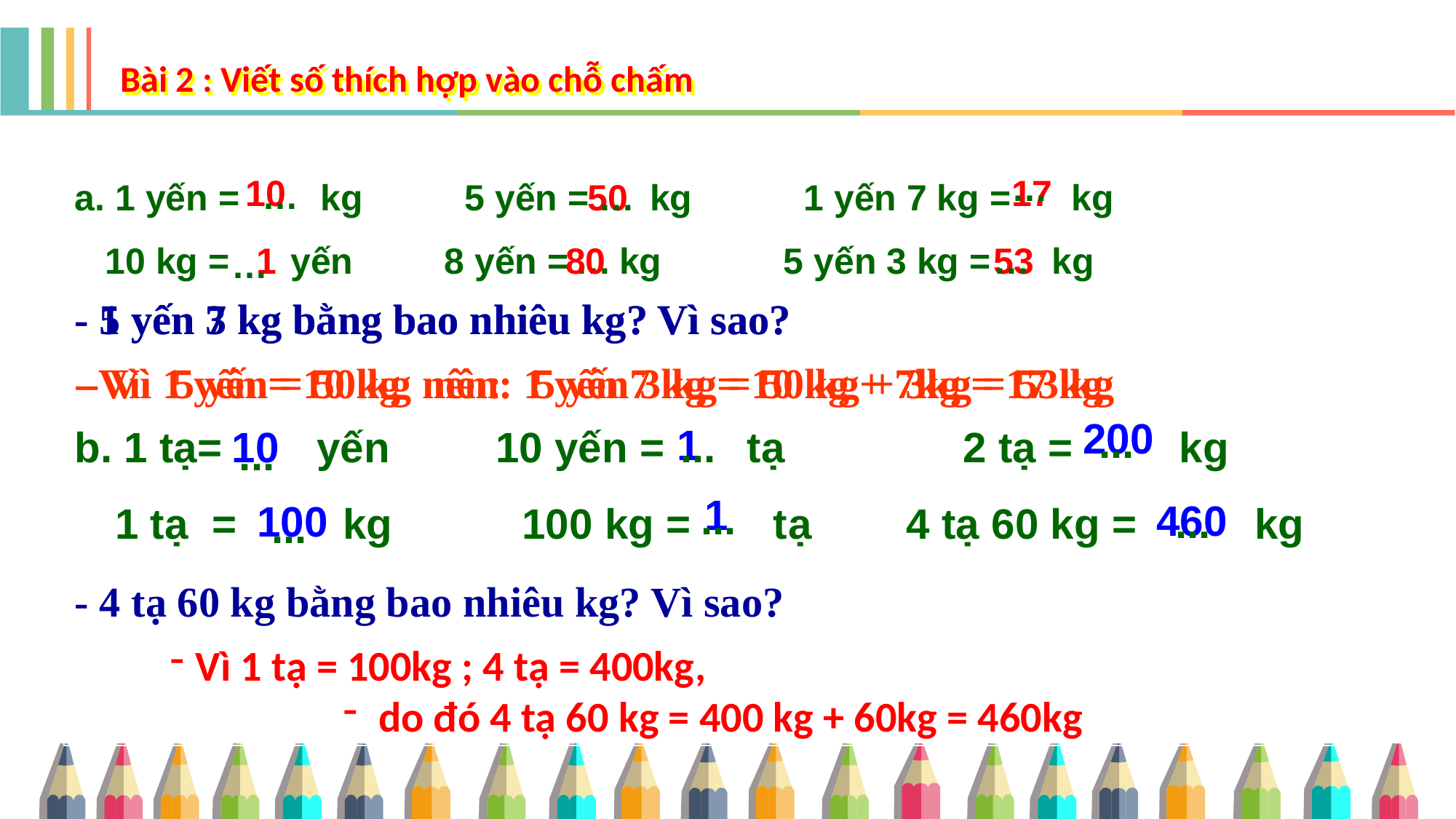

Bài 2 : Viết số thích hợp vào chỗ chấm
…
10
17
…
a. 1 yến =        kg          5 yến =      kg           1 yến 7 kg =      kg

50
…
   10 kg =      yến         8 yến =     kg            5 yến 3 kg =      kg
1
80
…
53
…
…
- 1 yến 7 kg bằng bao nhiêu kg? Vì sao?
- 5 yến 3 kg bằng bao nhiêu kg? Vì sao?
- Vì  1 yến = 10 kg  nên:  1 yến 7 kg = 10 kg + 7kg = 17 kg
- Vì  5 yến = 50 kg  nên:  5 yến 3 kg = 50 kg + 3kg = 53 kg
200
...
1
b. 1 tạ=        yến         10 yến =       tạ               2 tạ =         kg
10
...
...
1
...
   460
100
...
   1 tạ  =         kg           100 kg =       tạ        4 tạ 60 kg =          kg
...
- 4 tạ 60 kg bằng bao nhiêu kg? Vì sao?
Vì 1 tạ = 100kg ; 4 tạ = 400kg,
 do đó 4 tạ 60 kg = 400 kg + 60kg = 460kg